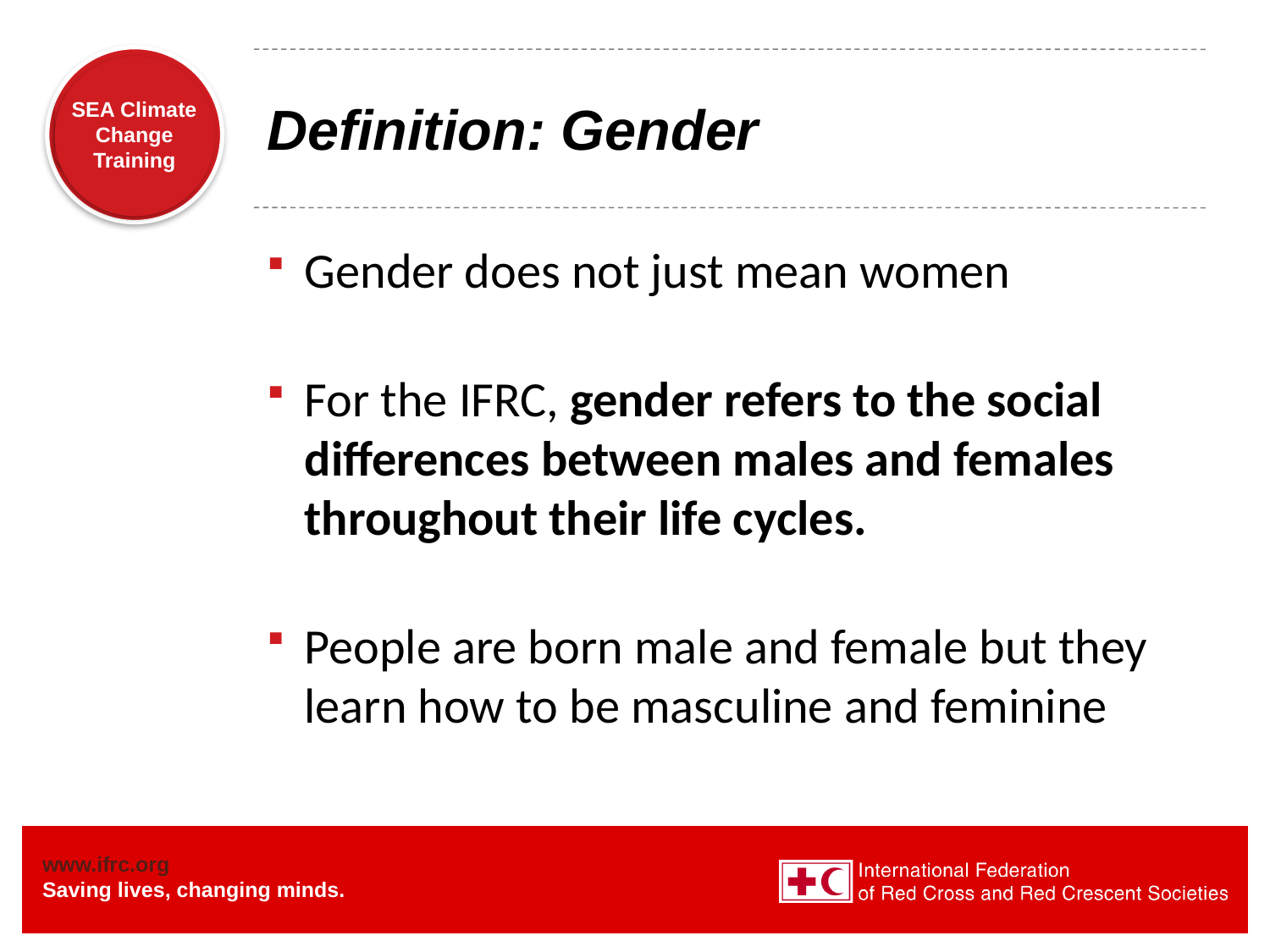

# Definition: Gender
Gender does not just mean women
For the IFRC, gender refers to the social differences between males and females throughout their life cycles.
People are born male and female but they learn how to be masculine and feminine